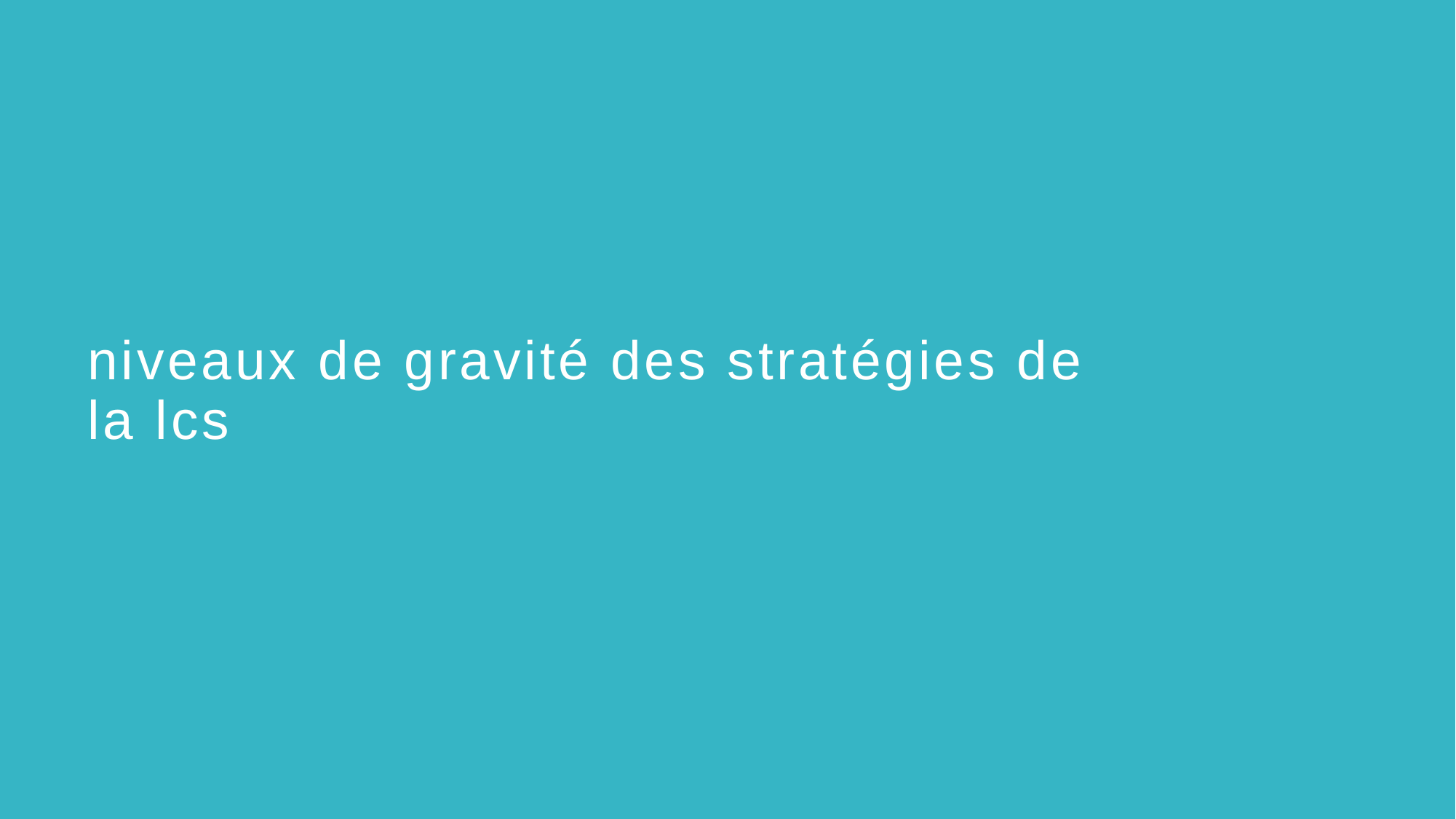

niveaux de gravité des stratégies de la lcs